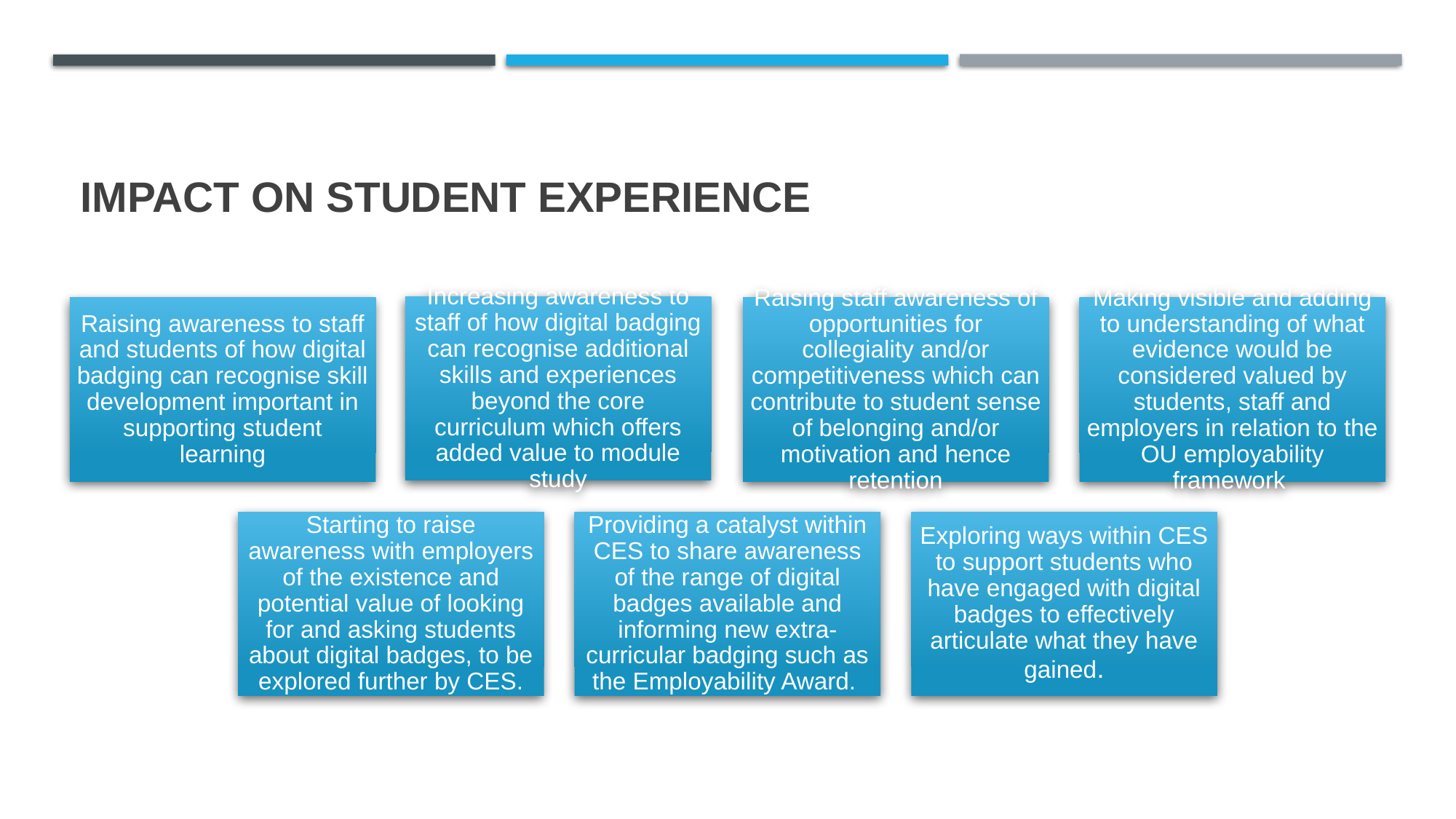

# IMPACT on student experience
Raising awareness to staff and students of how digital badging can recognise skill development important in supporting student learning
Increasing awareness to staff of how digital badging can recognise additional skills and experiences beyond the core curriculum which offers added value to module study
Raising staff awareness of opportunities for collegiality and/or competitiveness which can contribute to student sense of belonging and/or motivation and hence retention
Making visible and adding to understanding of what evidence would be considered valued by students, staff and employers in relation to the OU employability framework
Starting to raise awareness with employers of the existence and potential value of looking for and asking students about digital badges, to be explored further by CES.
Providing a catalyst within CES to share awareness of the range of digital badges available and informing new extra-curricular badging such as the Employability Award.
Exploring ways within CES to support students who have engaged with digital badges to effectively articulate what they have gained.